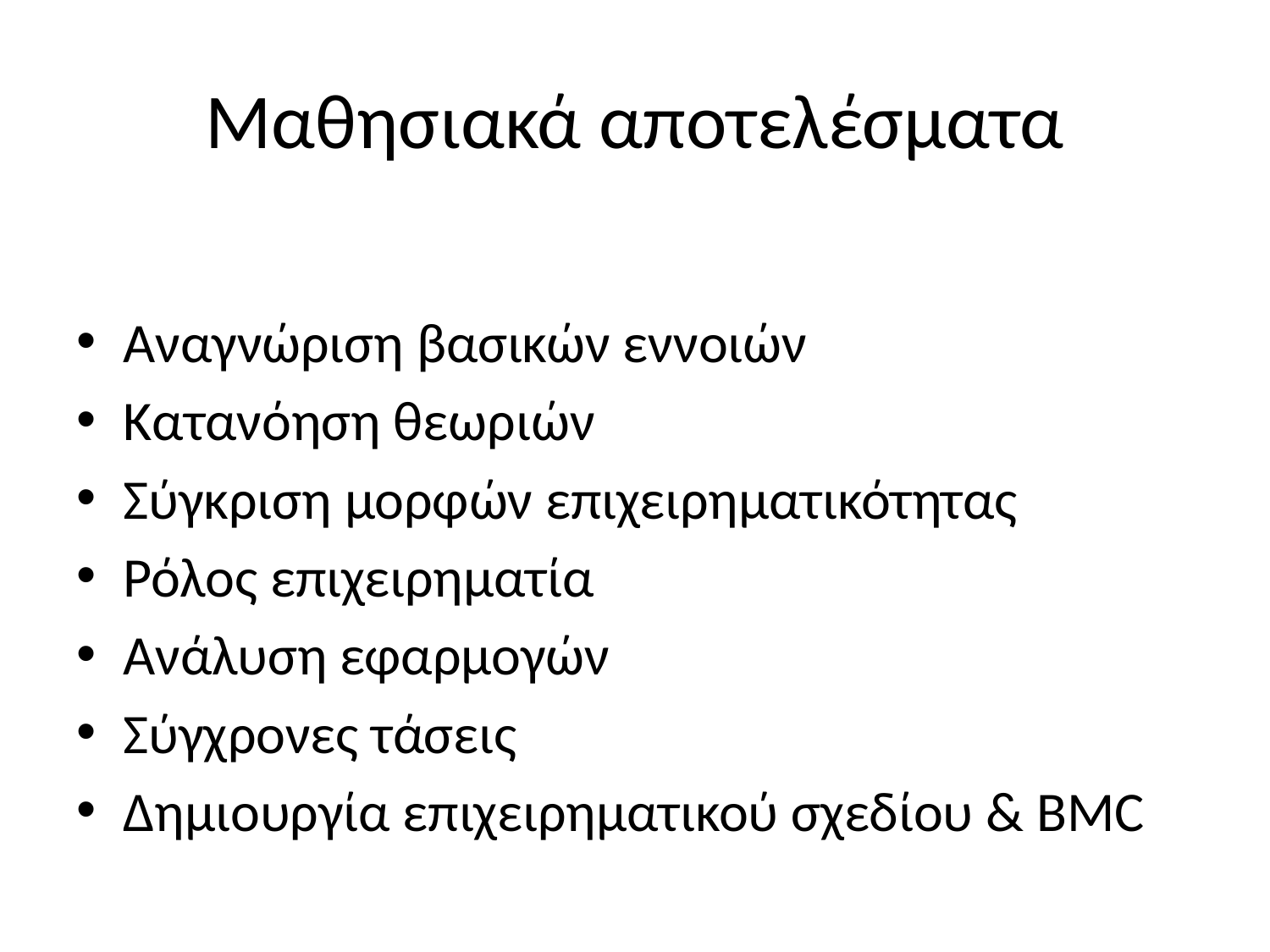

# Μαθησιακά αποτελέσματα

Αναγνώριση βασικών εννοιών
Κατανόηση θεωριών
Σύγκριση μορφών επιχειρηματικότητας
Ρόλος επιχειρηματία
Ανάλυση εφαρμογών
Σύγχρονες τάσεις
Δημιουργία επιχειρηματικού σχεδίου & BMC